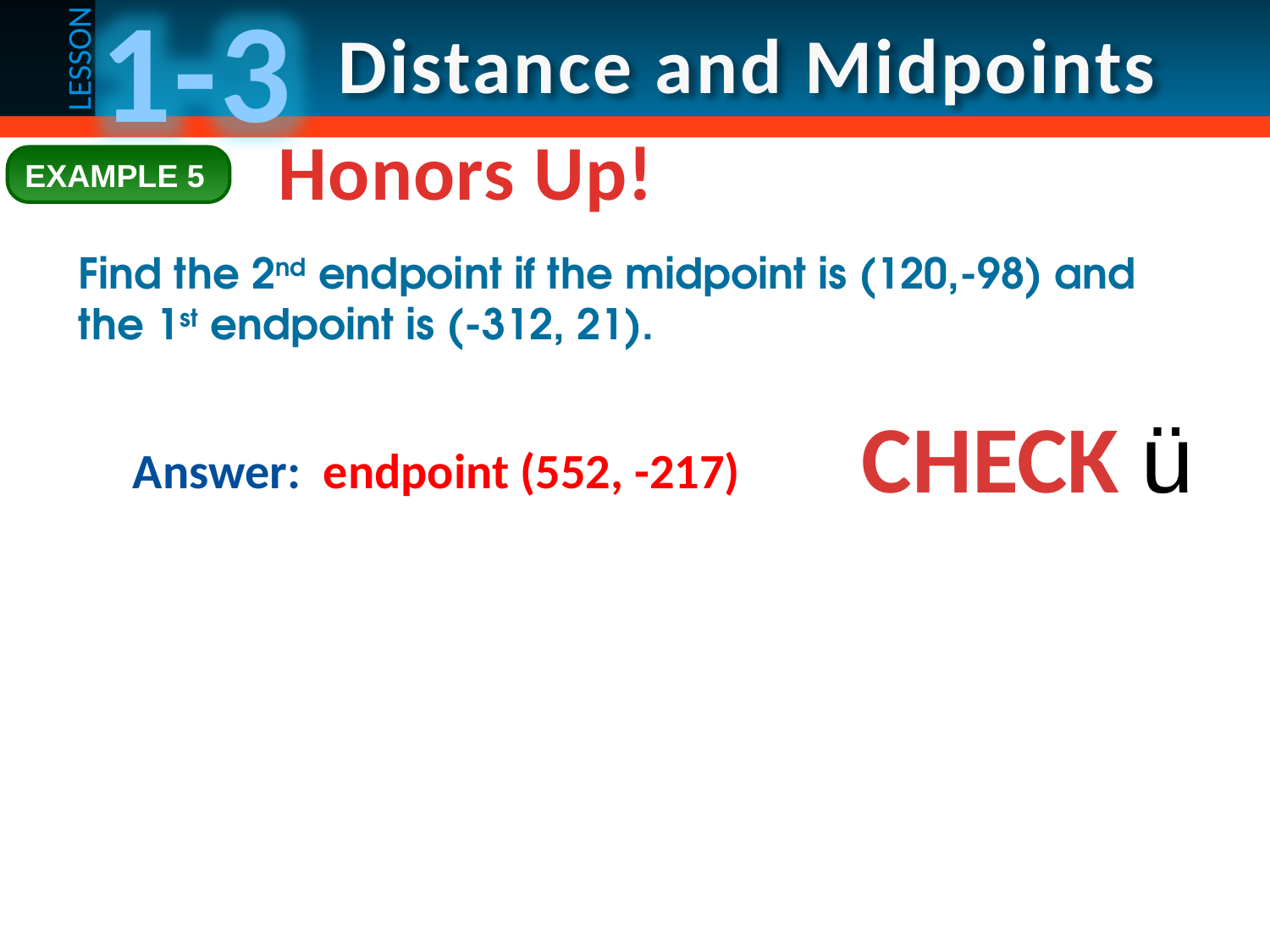

Honors Up!

EXAMPLE 5
Find the 2nd endpoint if the midpoint is (120,-98) and the 1st endpoint is (-312, 21).
CHECK ü
Answer:  endpoint (552, -217)
# Example 5